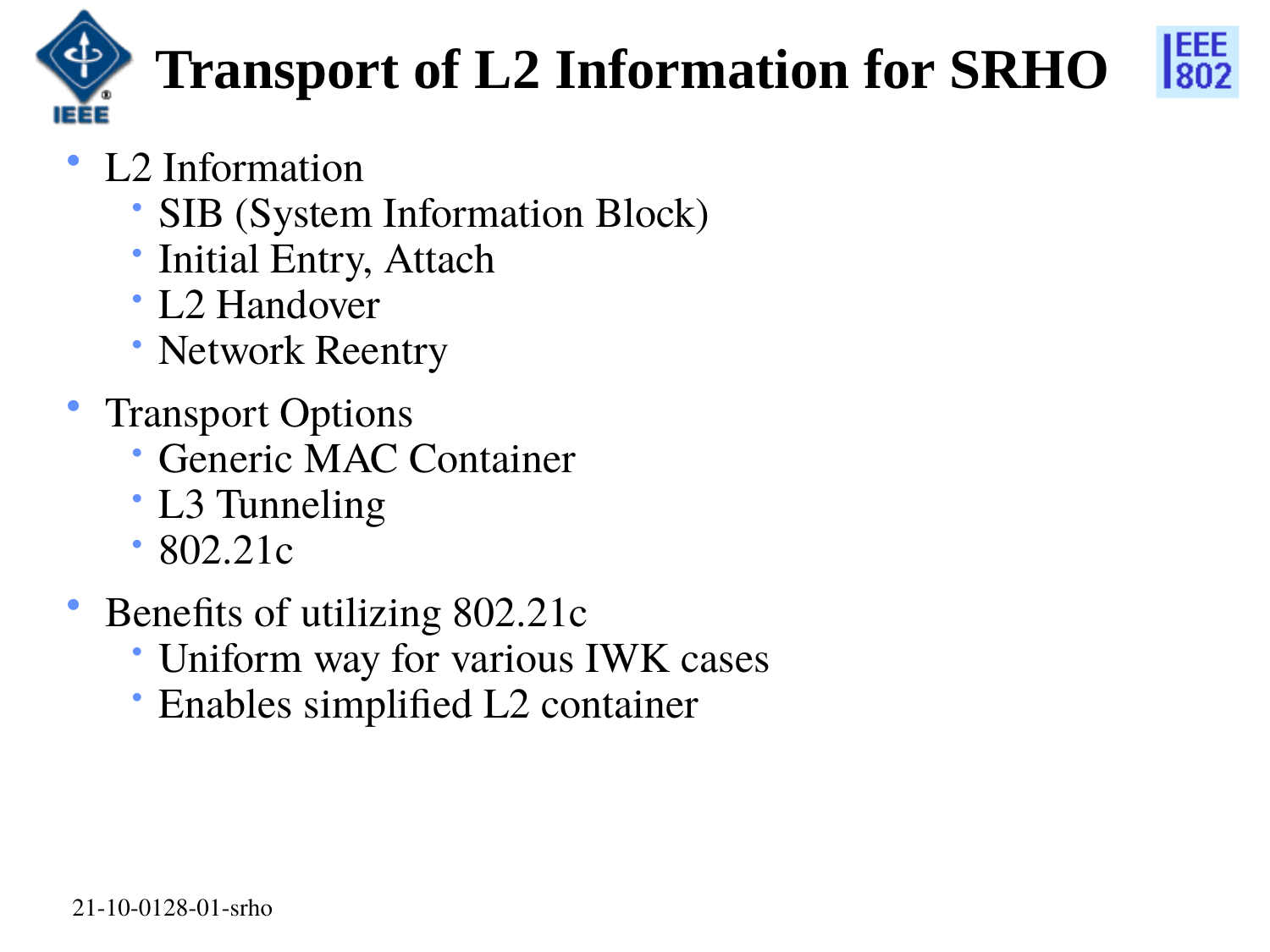

# Transport of L2 Information for SRHO
L2 Information
SIB (System Information Block)
Initial Entry, Attach
L2 Handover
Network Reentry
Transport Options
Generic MAC Container
L3 Tunneling
802.21c
Benefits of utilizing 802.21c
Uniform way for various IWK cases
Enables simplified L2 container

21-10-0128-01-srho